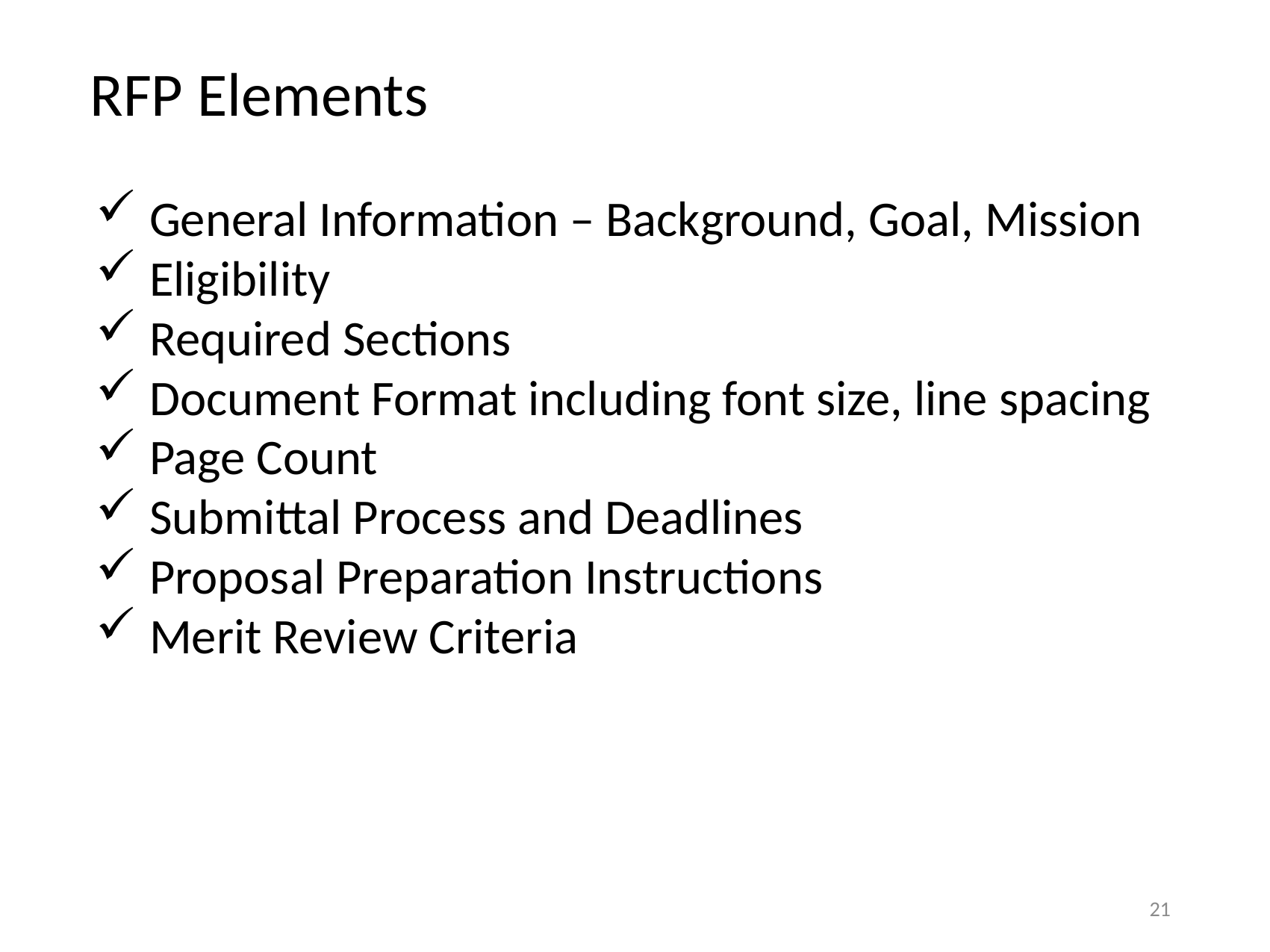

# RFP Elements
 General Information – Background, Goal, Mission
 Eligibility
 Required Sections
 Document Format including font size, line spacing
 Page Count
 Submittal Process and Deadlines
 Proposal Preparation Instructions
 Merit Review Criteria

21